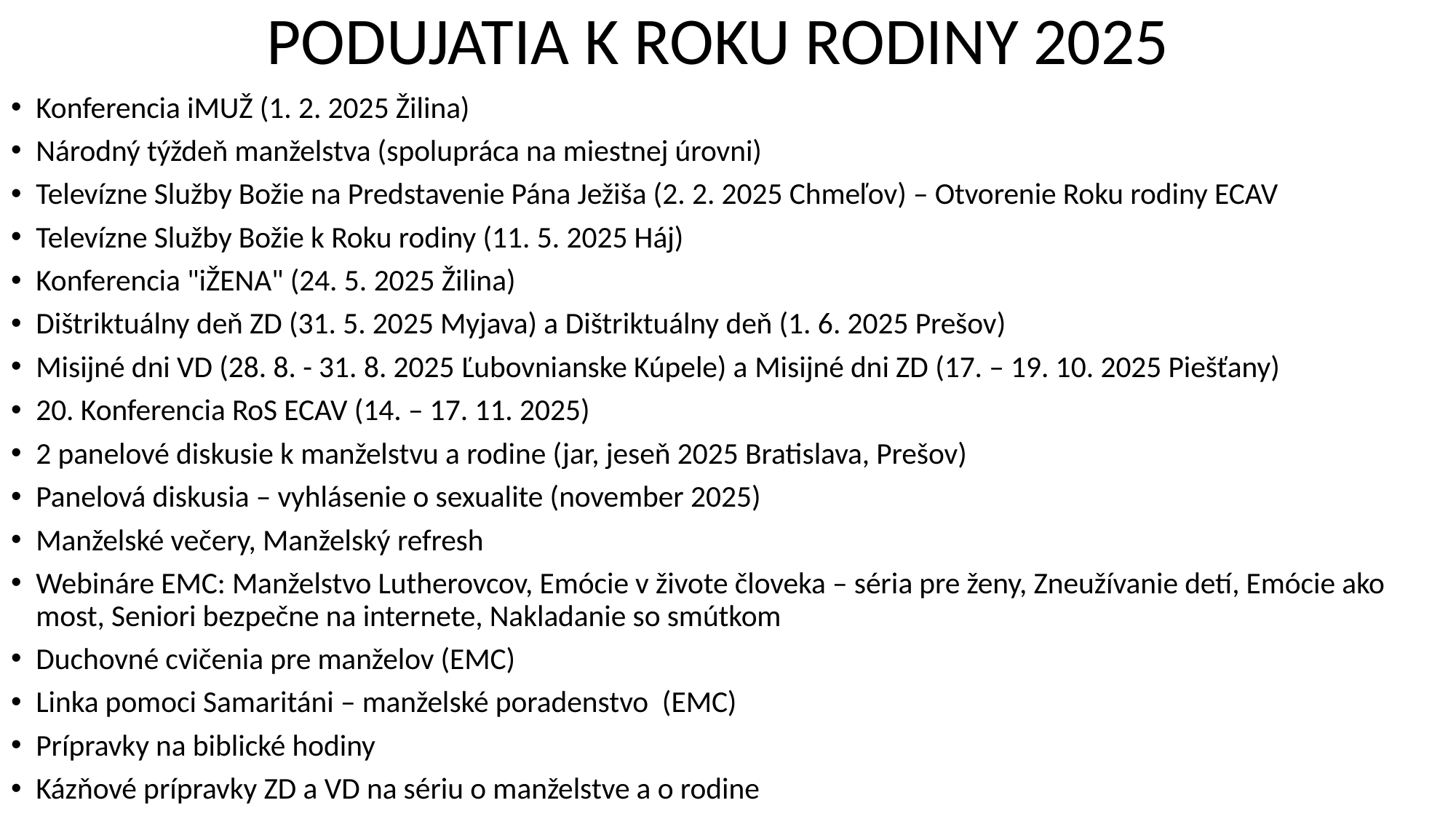

# PODUJATIA K ROKU RODINY 2025
Konferencia iMUŽ (1. 2. 2025 Žilina)
Národný týždeň manželstva (spolupráca na miestnej úrovni)
Televízne Služby Božie na Predstavenie Pána Ježiša (2. 2. 2025 Chmeľov) – Otvorenie Roku rodiny ECAV
Televízne Služby Božie k Roku rodiny (11. 5. 2025 Háj)
Konferencia "iŽENA" (24. 5. 2025 Žilina)
Dištriktuálny deň ZD (31. 5. 2025 Myjava) a Dištriktuálny deň (1. 6. 2025 Prešov)
Misijné dni VD (28. 8. - 31. 8. 2025 Ľubovnianske Kúpele) a Misijné dni ZD (17. – 19. 10. 2025 Piešťany)
20. Konferencia RoS ECAV (14. – 17. 11. 2025)
2 panelové diskusie k manželstvu a rodine (jar, jeseň 2025 Bratislava, Prešov)
Panelová diskusia – vyhlásenie o sexualite (november 2025)
Manželské večery, Manželský refresh
Webináre EMC: Manželstvo Lutherovcov, Emócie v živote človeka – séria pre ženy, Zneužívanie detí, Emócie ako most, Seniori bezpečne na internete, Nakladanie so smútkom
Duchovné cvičenia pre manželov (EMC)
Linka pomoci Samaritáni – manželské poradenstvo  (EMC)
Prípravky na biblické hodiny
Kázňové prípravky ZD a VD na sériu o manželstve a o rodine